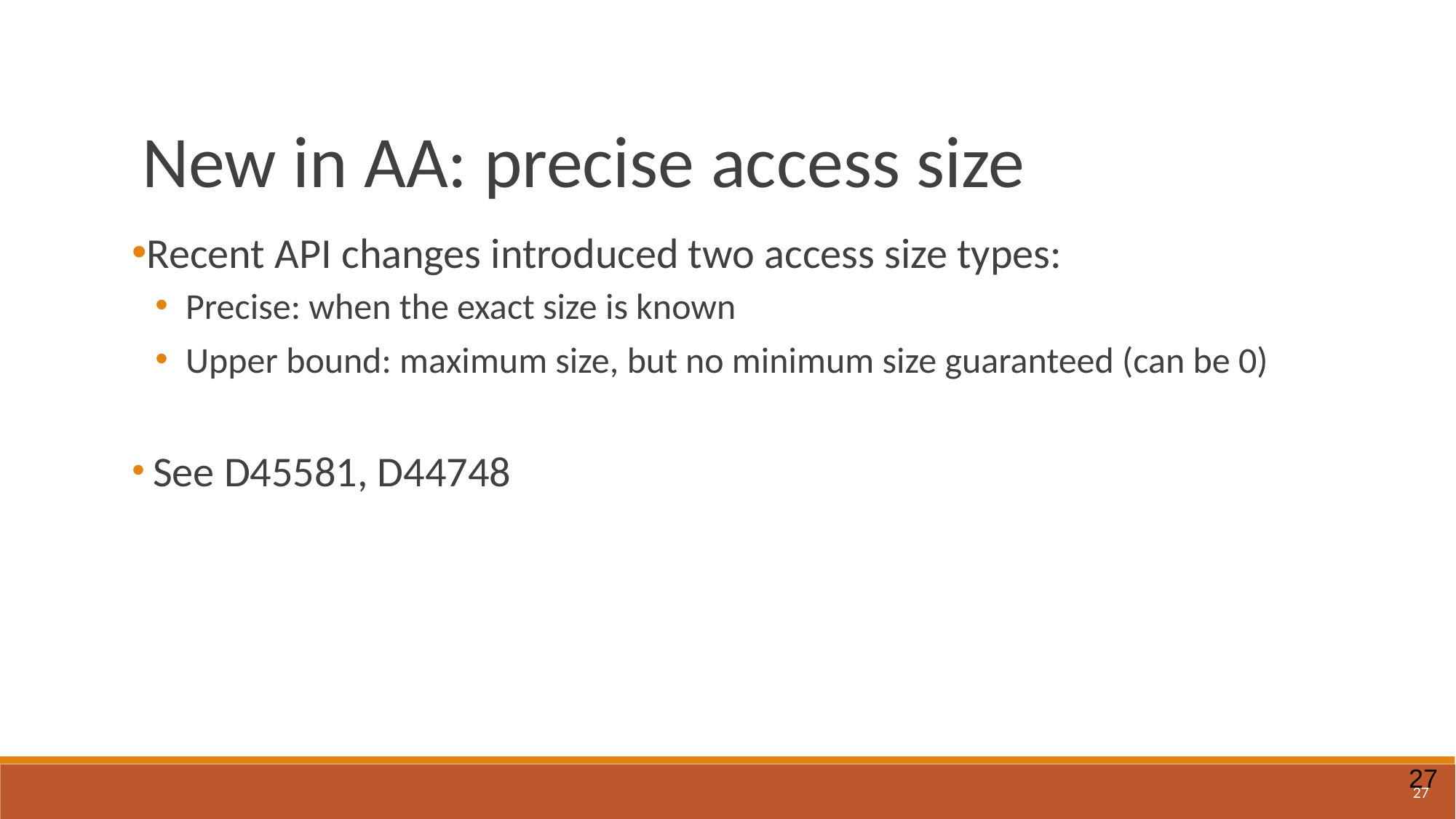

New in AA: precise access size
Recent API changes introduced two access size types:
 Precise: when the exact size is known
 Upper bound: maximum size, but no minimum size guaranteed (can be 0)

 See D45581, D44748
27
27